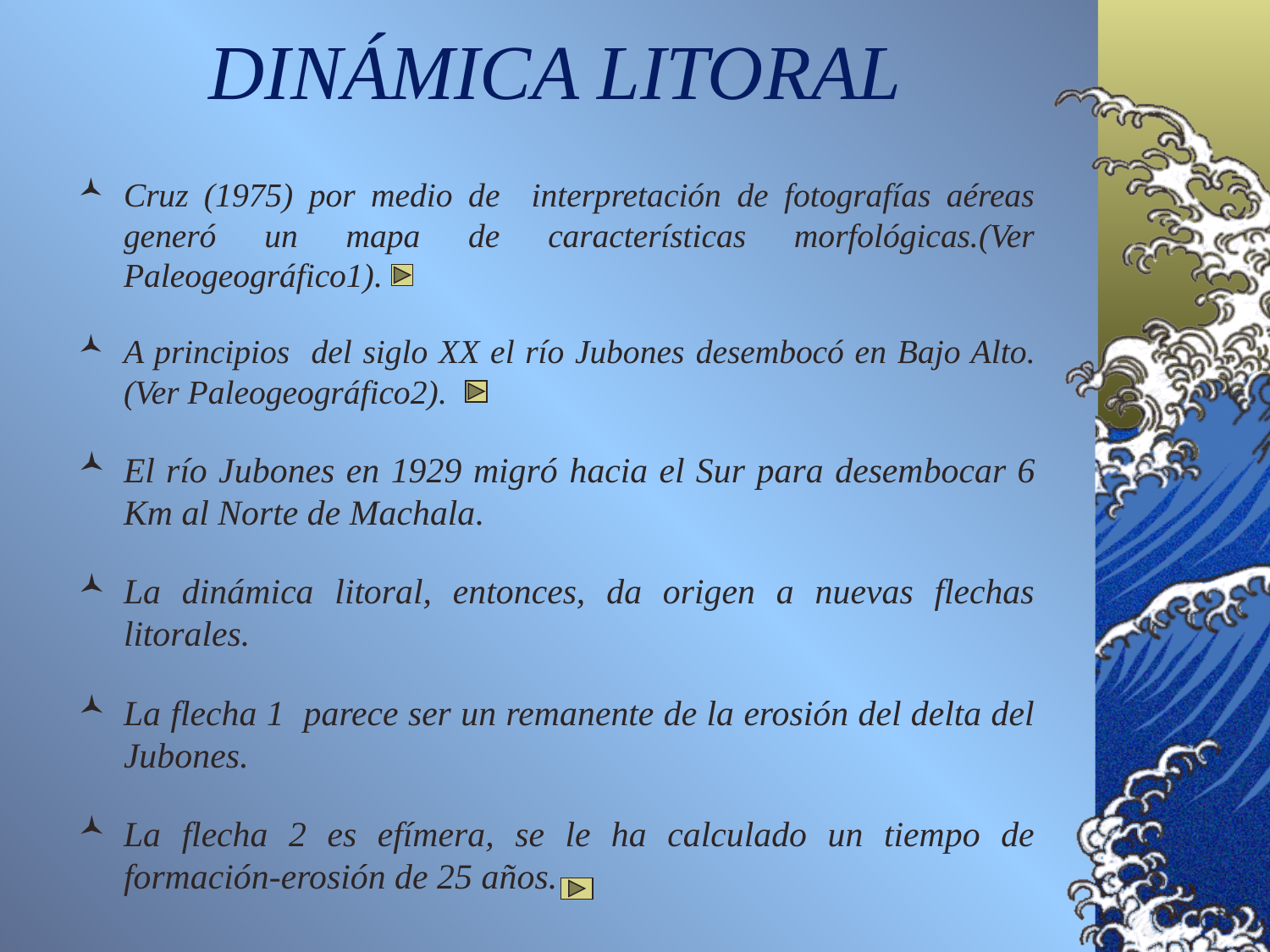

DINÁMICA LITORAL

Cruz (1975) por medio de  interpretación de fotografías aéreas generó un mapa de características morfológicas.(Ver Paleogeográfico1).

A principios  del siglo XX el río Jubones desembocó en Bajo Alto. (Ver Paleogeográfico2).

El río Jubones en 1929 migró hacia el Sur para desembocar 6 Km al Norte de Machala.

La dinámica litoral, entonces, da origen a nuevas flechas litorales.

La flecha 1  parece ser un remanente de la erosión del delta del Jubones.

La flecha 2 es efímera, se le ha calculado un tiempo de formación-erosión de 25 años.